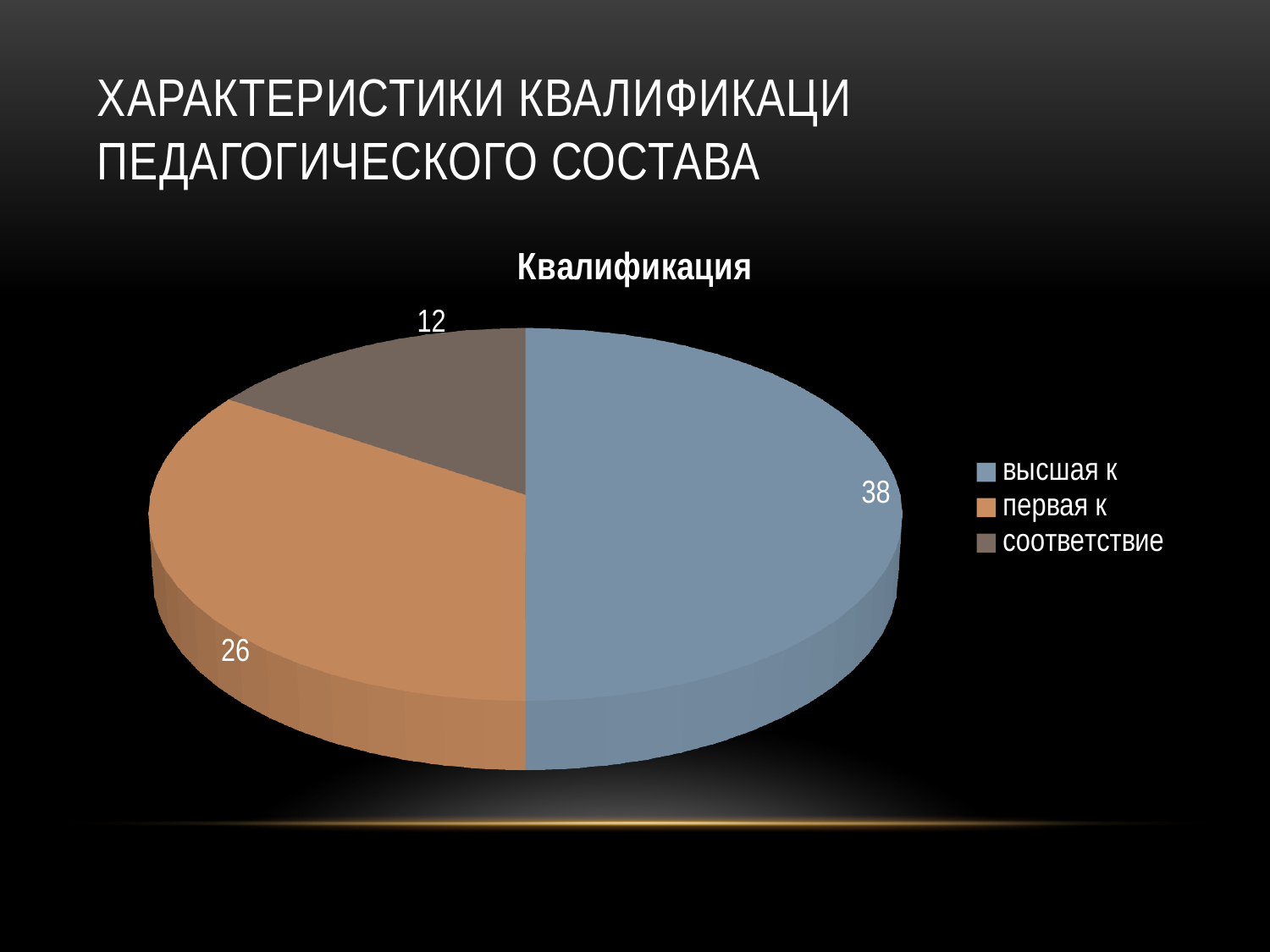

# Характеристики квалификаци педагогического состава

[unsupported chart]